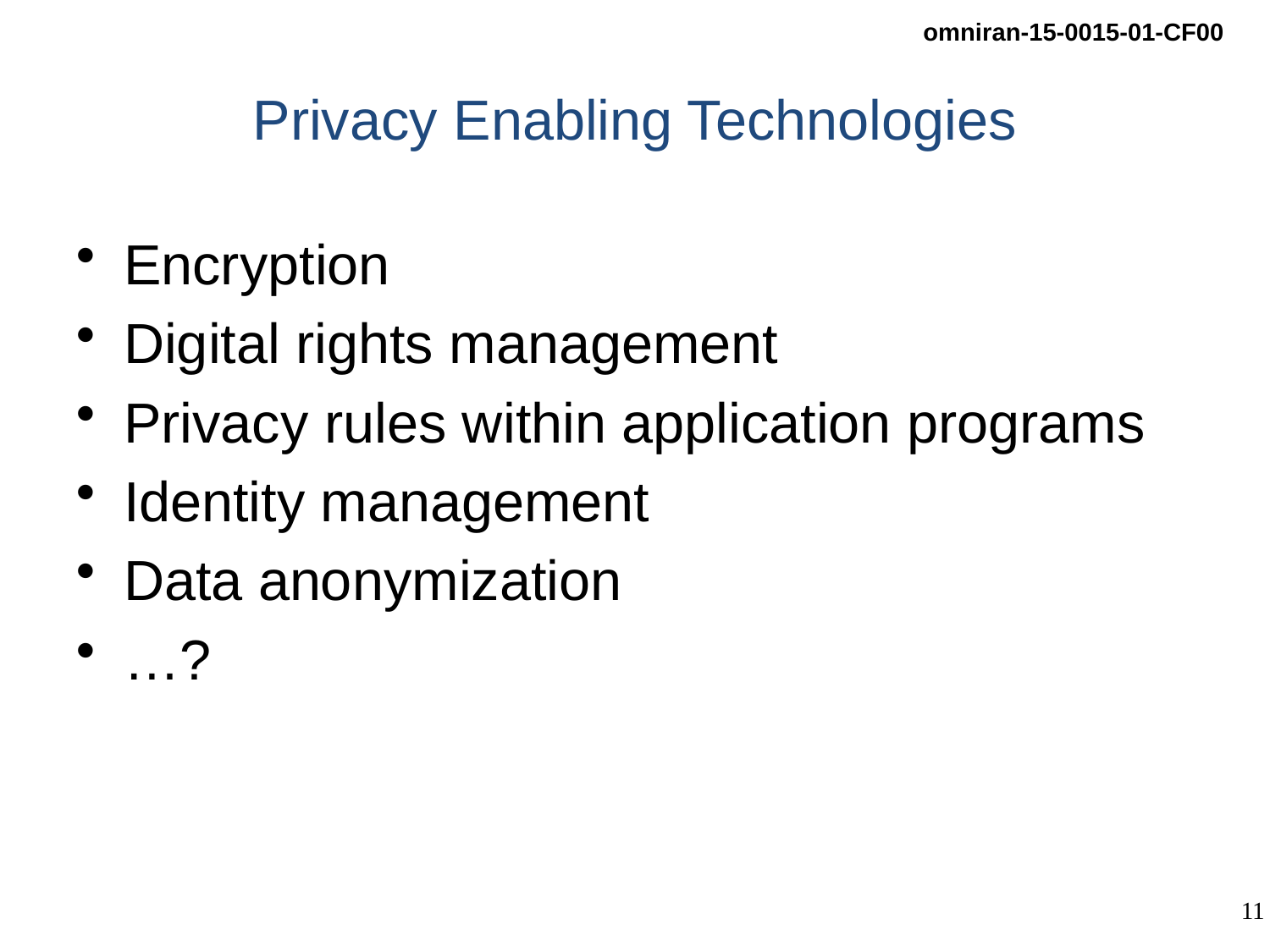

# Privacy Enabling Technologies
Encryption
Digital rights management
Privacy rules within application programs
Identity management
Data anonymization
…?